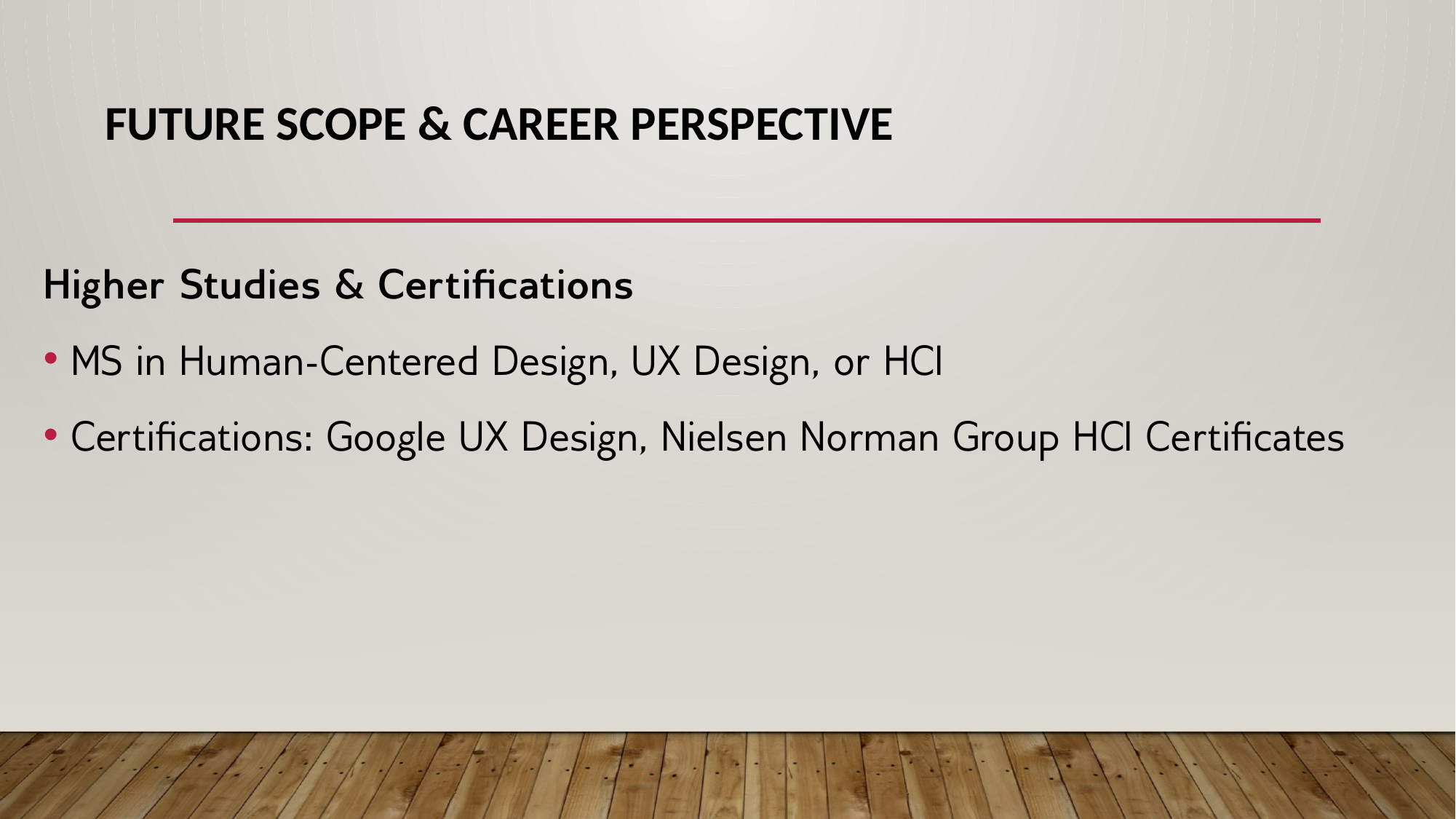

# Future Scope & Career Perspective
Higher Studies & Certifications
MS in Human-Centered Design, UX Design, or HCI
Certifications: Google UX Design, Nielsen Norman Group HCI Certificates